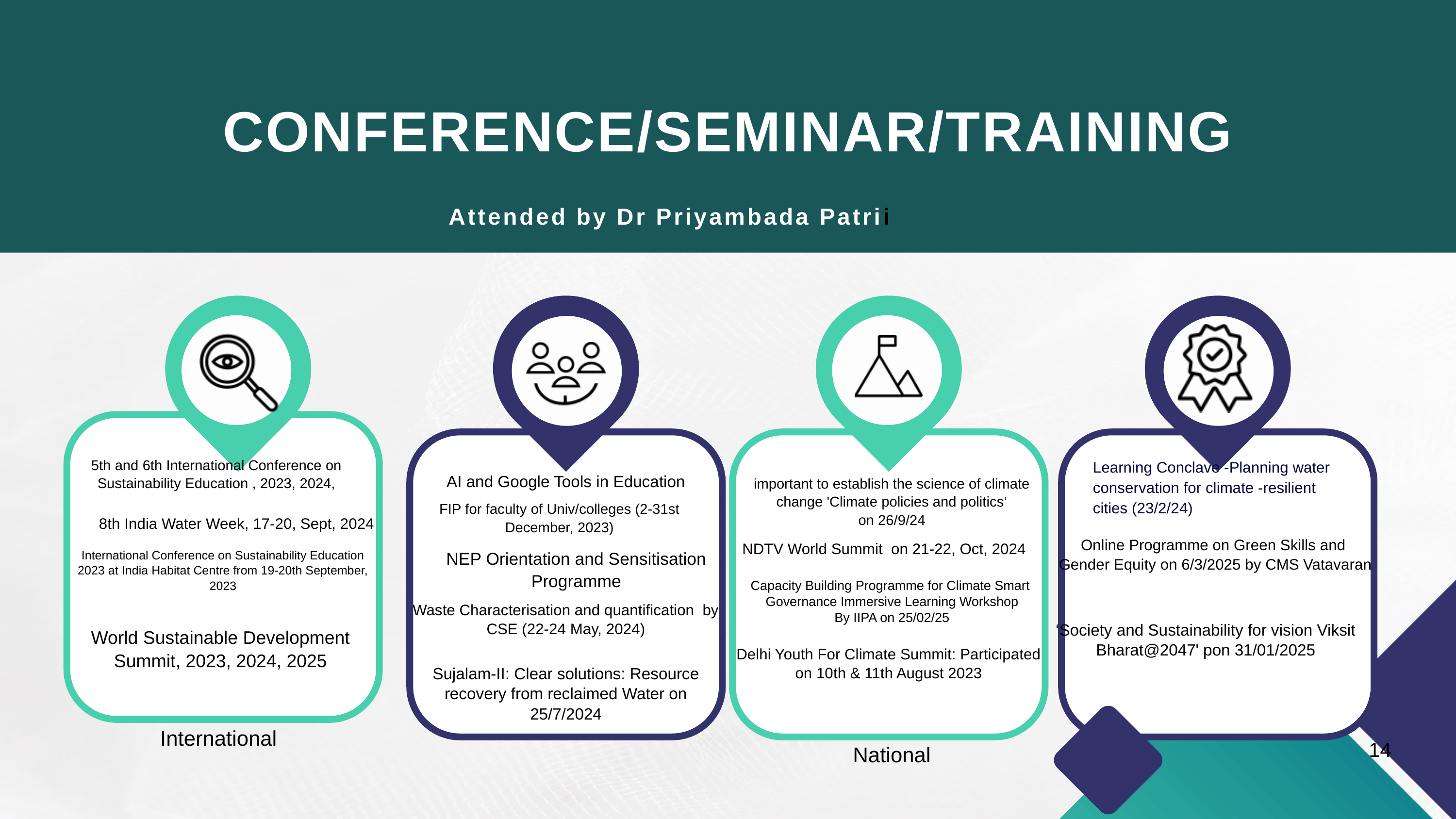

CONFERENCE/SEMINAR/TRAINING
Attended by Dr Priyambada Patrii

FI

5th and 6th International Conference on
Sustainability Education , 2023, 2024,
Learning Conclave -Planning water conservation for climate -resilient cities (23/2/24)
AI and Google Tools in Education
important to establish the science of climate change 'Climate policies and politics’
on 26/9/24
FIP for faculty of Univ/colleges (2-31st December, 2023)
8th India Water Week, 17-20, Sept, 2024
Online Programme on Green Skills and
 Gender Equity on 6/3/2025 by CMS Vatavaran
NDTV World Summit  on 21-22, Oct, 2024
NEP Orientation and Sensitisation Programme
International Conference on Sustainability Education 2023 at India Habitat Centre from 19-20th September, 2023
Capacity Building Programme for Climate Smart
Governance Immersive Learning Workshop
By IIPA on 25/02/25
Waste Characterisation and quantification  by CSE (22-24 May, 2024)

‘Society and Sustainability for vision Viksit Bharat@2047' pon 31/01/2025
World Sustainable Development Summit, 2023, 2024, 2025
Delhi Youth For Climate Summit: Participated on 10th & 11th August 2023
Sujalam-II: Clear solutions: Resource recovery from reclaimed Water on 25/7/2024

International
14
National